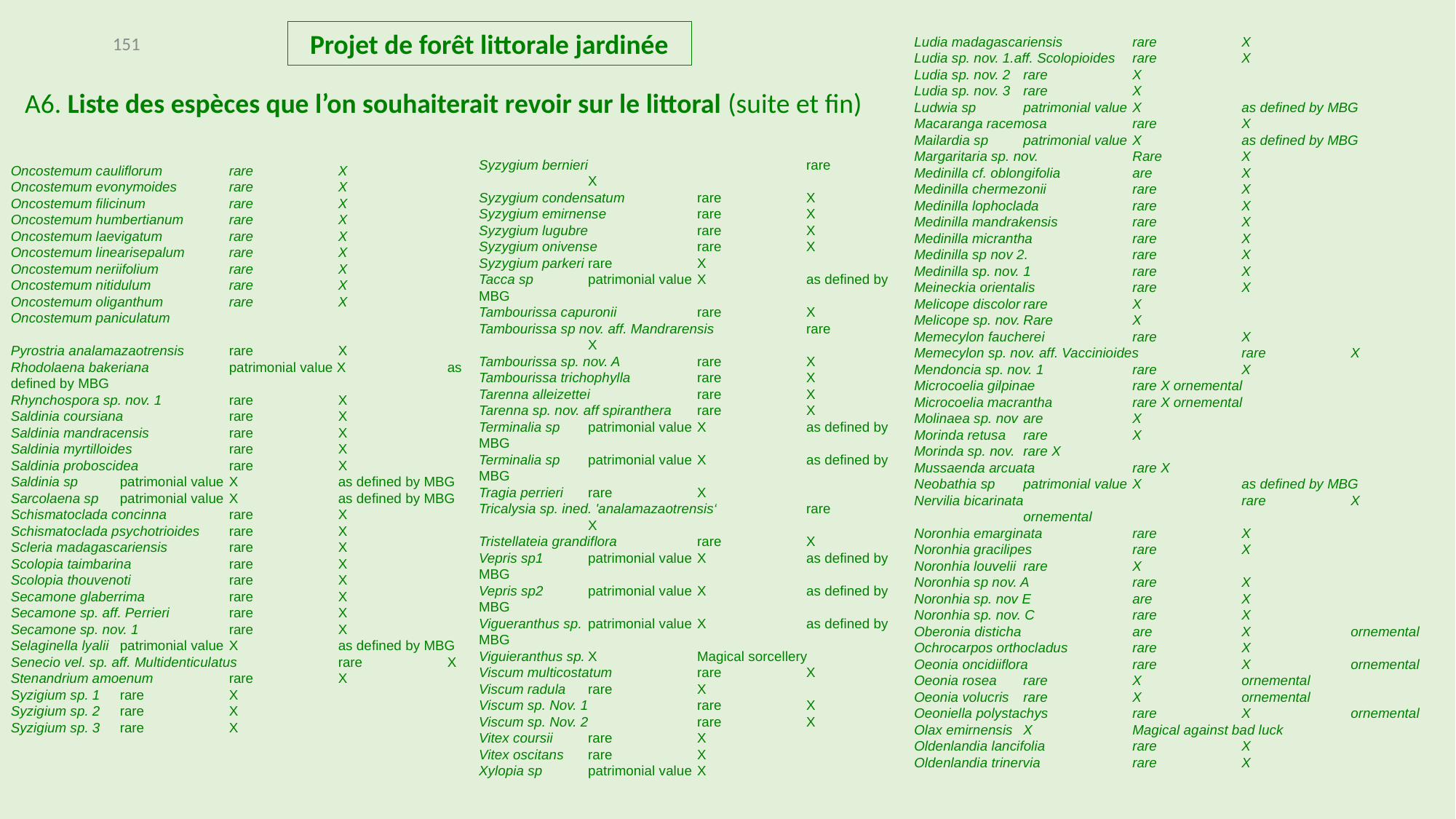

Projet de forêt littorale jardinée
151
Ludia madagascariensis 	rare	X
Ludia sp. nov. 1.aff. Scolopioides	rare	X
Ludia sp. nov. 2	rare	X
Ludia sp. nov. 3	rare	X
Ludwia sp	patrimonial value	X	as defined by MBG
Macaranga racemosa	rare	X
Mailardia sp	patrimonial value	X	as defined by MBG
Margaritaria sp. nov. 	Rare	X
Medinilla cf. oblongifolia 	are	X
Medinilla chermezonii	rare	X
Medinilla lophoclada	rare	X
Medinilla mandrakensis	rare	X
Medinilla micrantha	rare	X
Medinilla sp nov 2.	rare	X
Medinilla sp. nov. 1	rare	X
Meineckia orientalis	rare	X
Melicope discolor	rare	X
Melicope sp. nov.	Rare	X
Memecylon faucherei	rare	X
Memecylon sp. nov. aff. Vaccinioides	rare	X
Mendoncia sp. nov. 1	rare	X
Microcoelia gilpinae	rare X ornemental
Microcoelia macrantha	rare X ornemental
Molinaea sp. nov 	are	X
Morinda retusa	rare	X
Morinda sp. nov.	rare X
Mussaenda arcuata	rare X
Neobathia sp	patrimonial value	X	as defined by MBG
Nervilia bicarinata		rare	X	ornemental
Noronhia emarginata	rare	X
Noronhia gracilipes	rare	X
Noronhia louvelii	rare	X
Noronhia sp nov. A	rare	X
Noronhia sp. nov E 	are	X
Noronhia sp. nov. C	rare	X
Oberonia disticha 	are	X	ornemental
Ochrocarpos orthocladus	rare	X
Oeonia oncidiiflora	rare	X	ornemental
Oeonia rosea	rare	X	ornemental
Oeonia volucris	rare	X	ornemental
Oeoniella polystachys	rare	X	ornemental
Olax emirnensis	X	Magical against bad luck
Oldenlandia lancifolia	rare	X
Oldenlandia trinervia	rare	X
A6. Liste des espèces que l’on souhaiterait revoir sur le littoral (suite et fin)
Syzygium bernieri		rare	X
Syzygium condensatum	rare	X
Syzygium emirnense	rare	X
Syzygium lugubre	rare	X
Syzygium onivense	rare	X
Syzygium parkeri	rare	X
Tacca sp	patrimonial value	X	as defined by MBG
Tambourissa capuronii	rare	X
Tambourissa sp nov. aff. Mandrarensis	rare	X
Tambourissa sp. nov. A	rare	X
Tambourissa trichophylla	rare	X
Tarenna alleizettei	rare	X
Tarenna sp. nov. aff spiranthera	rare	X
Terminalia sp	patrimonial value	X	as defined by MBG
Terminalia sp	patrimonial value	X	as defined by MBG
Tragia perrieri	rare	X
Tricalysia sp. ined. 'analamazaotrensis‘	rare	X
Tristellateia grandiflora	rare	X
Vepris sp1	patrimonial value	X	as defined by MBG
Vepris sp2	patrimonial value	X	as defined by MBG
Vigueranthus sp.	patrimonial value	X	as defined by MBG
Viguieranthus sp.	X	Magical sorcellery
Viscum multicostatum	rare	X
Viscum radula	rare	X
Viscum sp. Nov. 1	rare	X
Viscum sp. Nov. 2	rare	X
Vitex coursii	rare	X
Vitex oscitans	rare	X
Xylopia sp	patrimonial value	X
Oncostemum cauliflorum	rare	X
Oncostemum evonymoides 	rare	X
Oncostemum filicinum	rare	X
Oncostemum humbertianum	rare	X
Oncostemum laevigatum	rare	X
Oncostemum linearisepalum	rare	X
Oncostemum neriifolium	rare	X
Oncostemum nitidulum	rare	X
Oncostemum oliganthum	rare	X
Oncostemum paniculatum

Pyrostria analamazaotrensis	rare	X
Rhodolaena bakeriana	patrimonial value X	as defined by MBG
Rhynchospora sp. nov. 1	rare	X
Saldinia coursiana	rare	X
Saldinia mandracensis	rare	X
Saldinia myrtilloides	rare	X
Saldinia proboscidea	rare	X
Saldinia sp	patrimonial value	X	as defined by MBG
Sarcolaena sp	patrimonial value	X	as defined by MBG
Schismatoclada concinna	rare	X
Schismatoclada psychotrioides	rare	X
Scleria madagascariensis	rare	X
Scolopia taimbarina	rare	X
Scolopia thouvenoti	rare	X
Secamone glaberrima	rare	X
Secamone sp. aff. Perrieri	rare	X
Secamone sp. nov. 1	rare	X
Selaginella lyalii	patrimonial value	X	as defined by MBG
Senecio vel. sp. aff. Multidenticulatus	rare	X
Stenandrium amoenum	rare	X
Syzigium sp. 1	rare	X
Syzigium sp. 2	rare	X
Syzigium sp. 3	rare	X